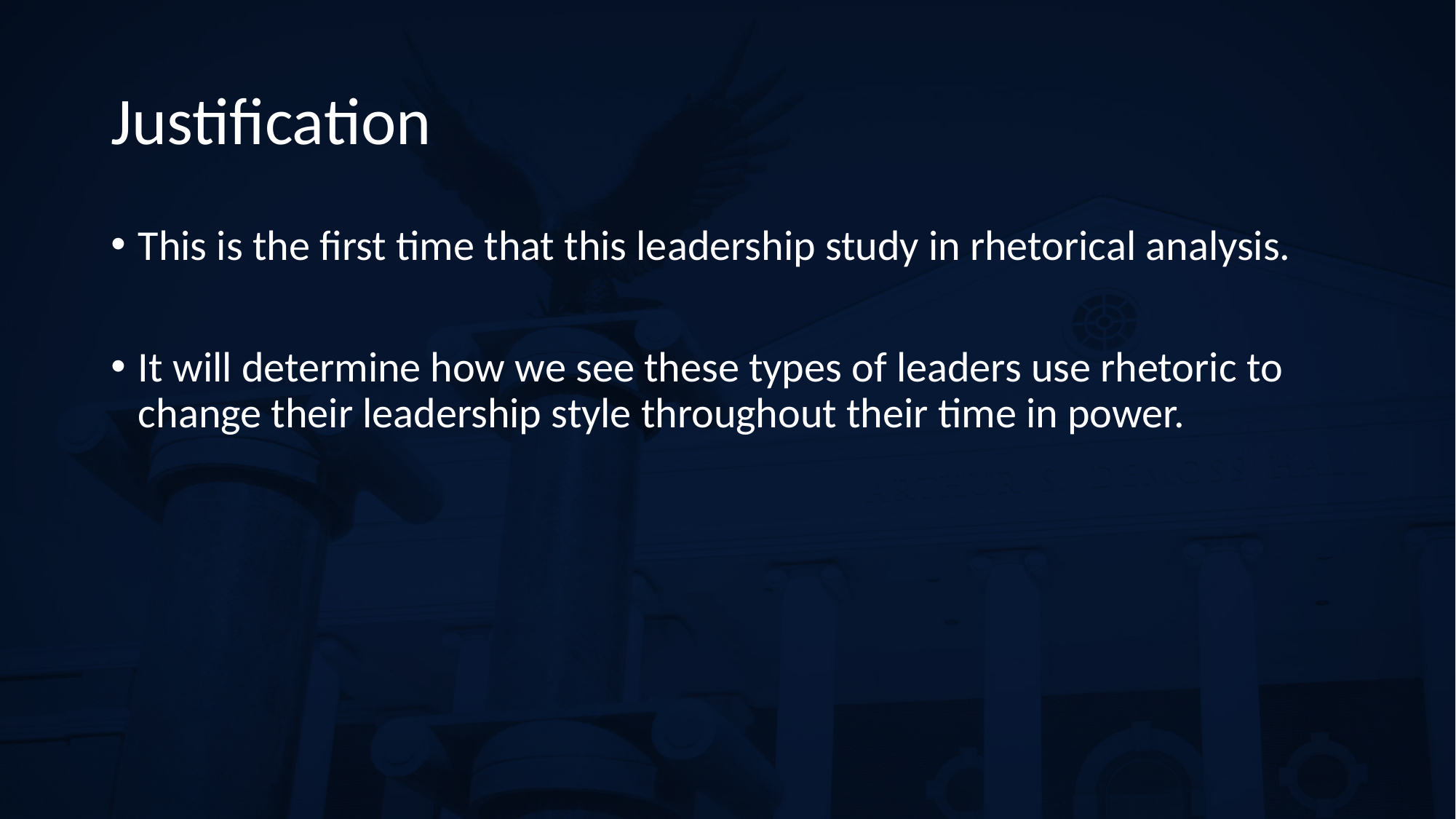

# Justification
This is the first time that this leadership study in rhetorical analysis.

It will determine how we see these types of leaders use rhetoric to change their leadership style throughout their time in power.